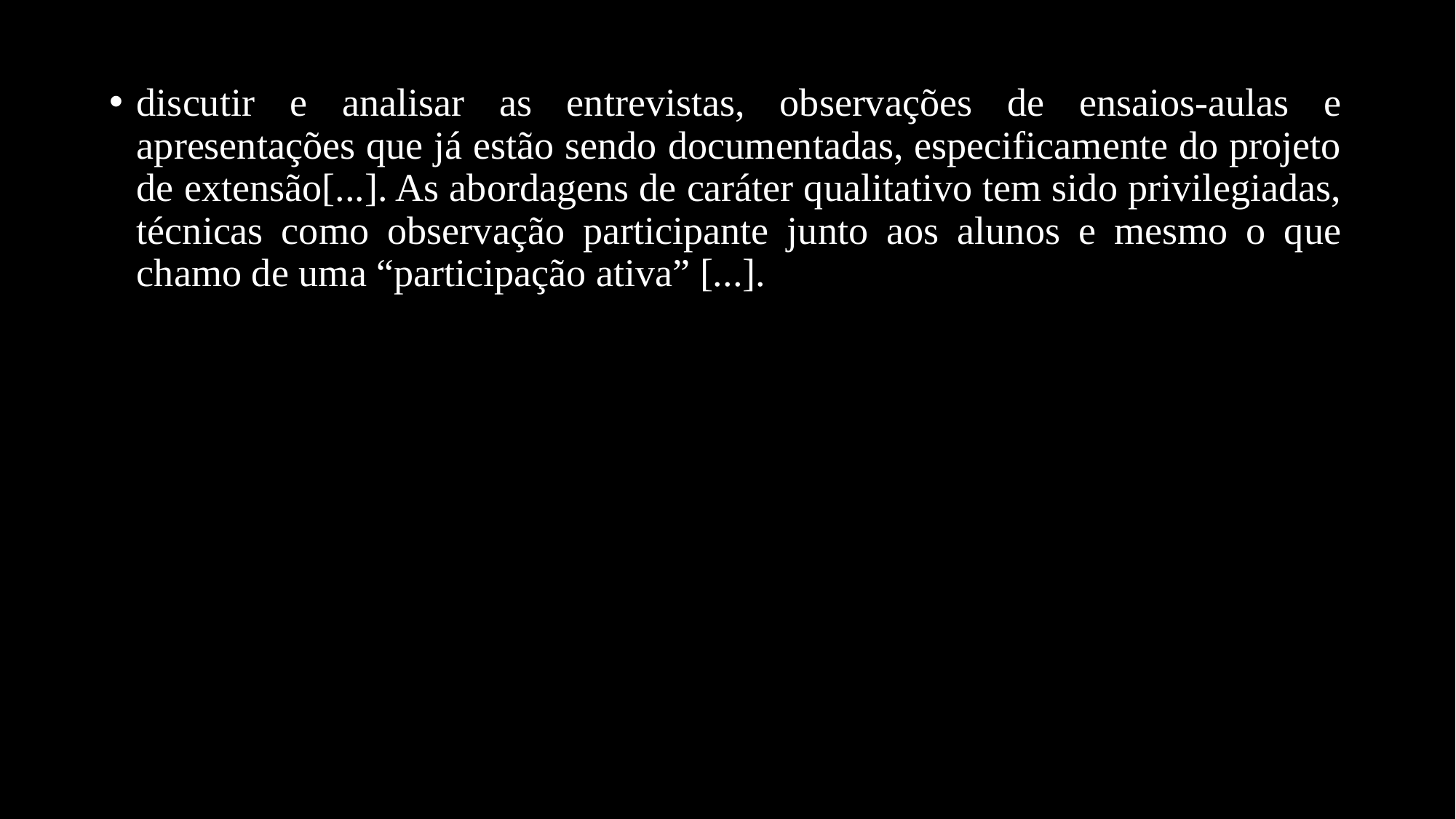

discutir e analisar as entrevistas, observações de ensaios-aulas e apresentações que já estão sendo documentadas, especificamente do projeto de extensão[...]. As abordagens de caráter qualitativo tem sido privilegiadas, técnicas como observação participante junto aos alunos e mesmo o que chamo de uma “participação ativa” [...].